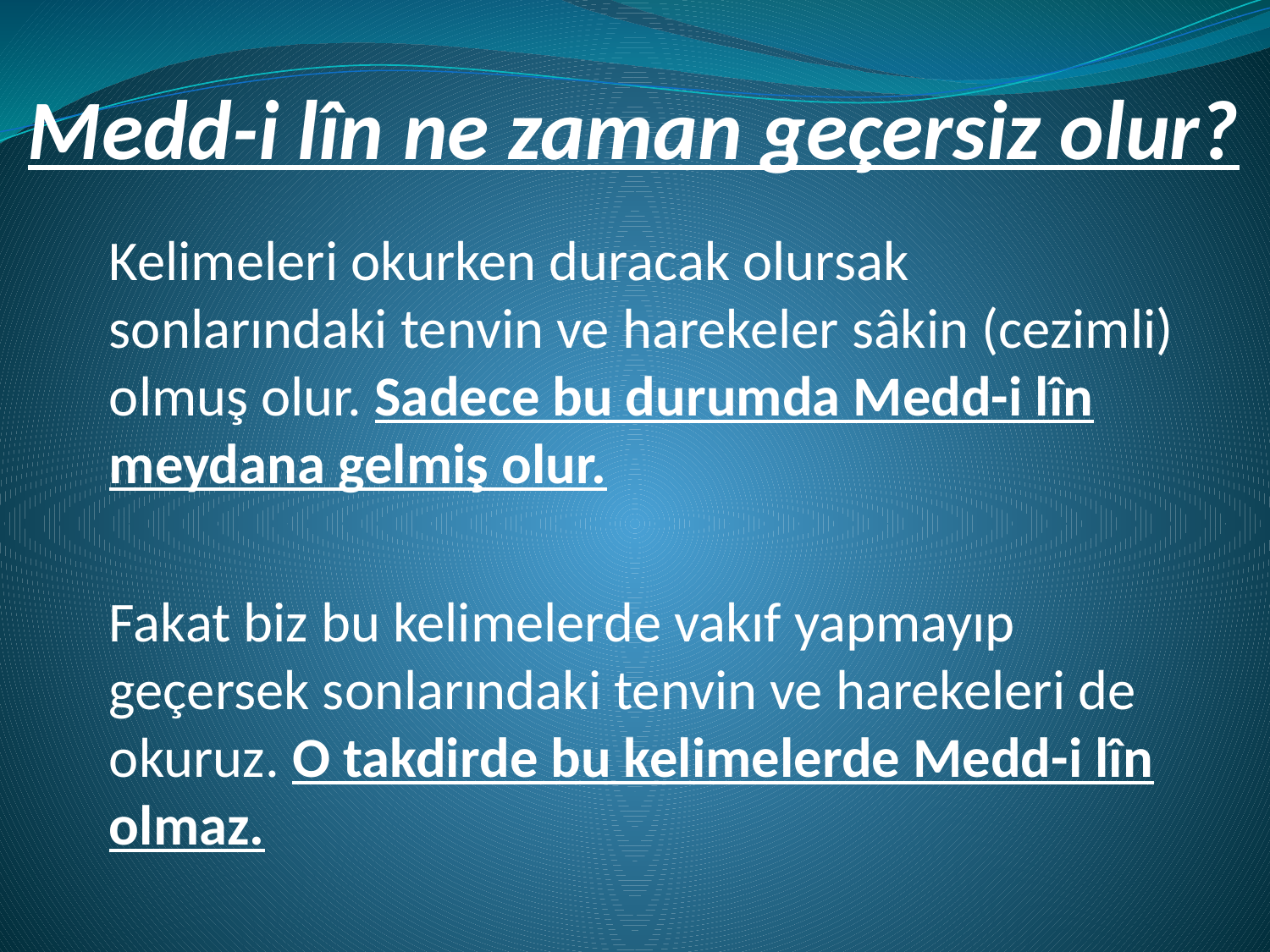

# Medd-i lîn ne zaman geçersiz olur?
Kelimeleri okurken duracak olursak sonlarındaki tenvin ve harekeler sâkin (cezimli) olmuş olur. Sadece bu durumda Medd-i lîn meydana gelmiş olur.

Fakat biz bu kelimelerde vakıf yapmayıp geçersek sonlarındaki tenvin ve harekeleri de okuruz. O takdirde bu kelimelerde Medd-i lîn olmaz.